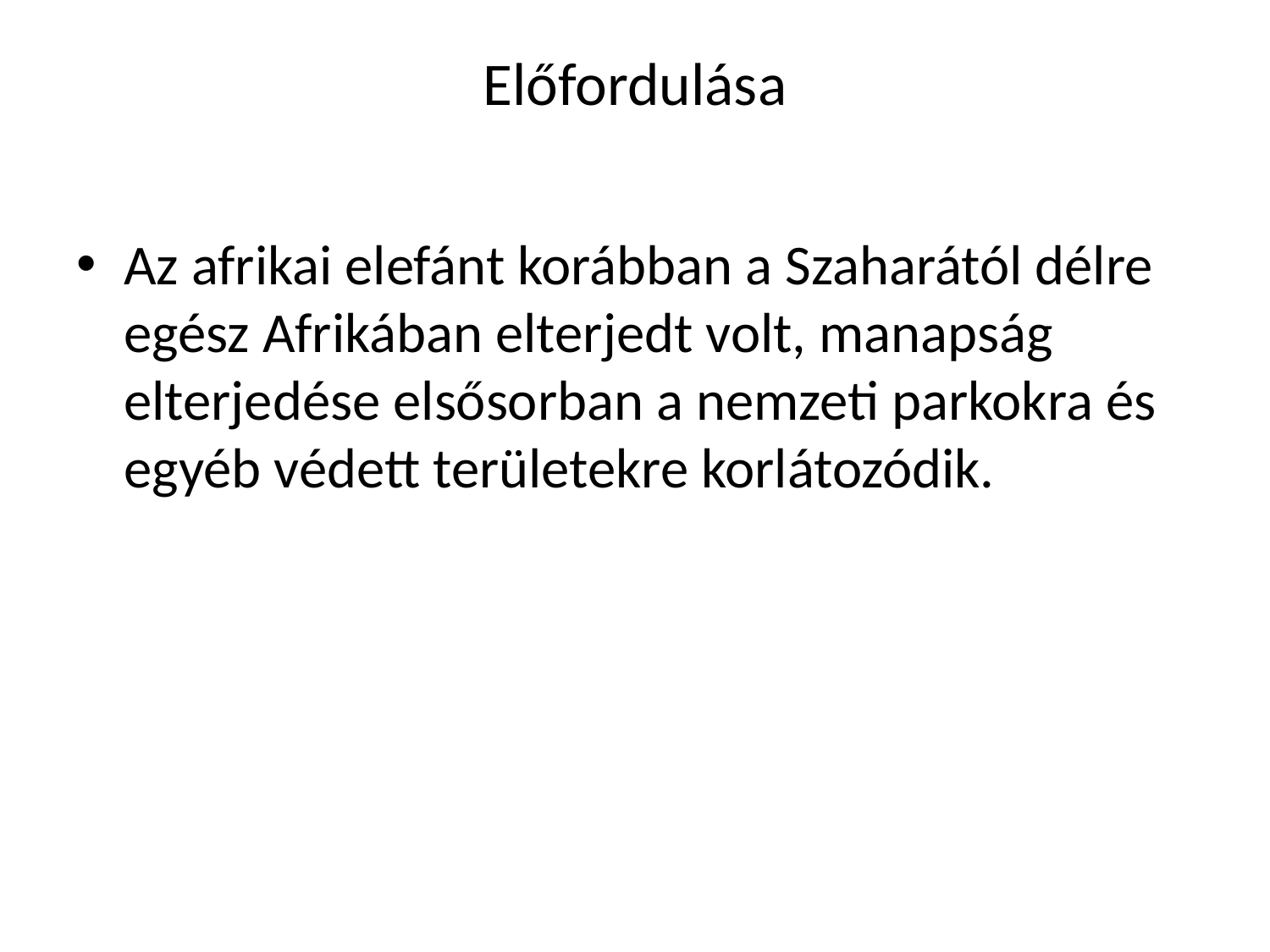

# Előfordulása
Az afrikai elefánt korábban a Szaharától délre egész Afrikában elterjedt volt, manapság elterjedése elsősorban a nemzeti parkokra és egyéb védett területekre korlátozódik.